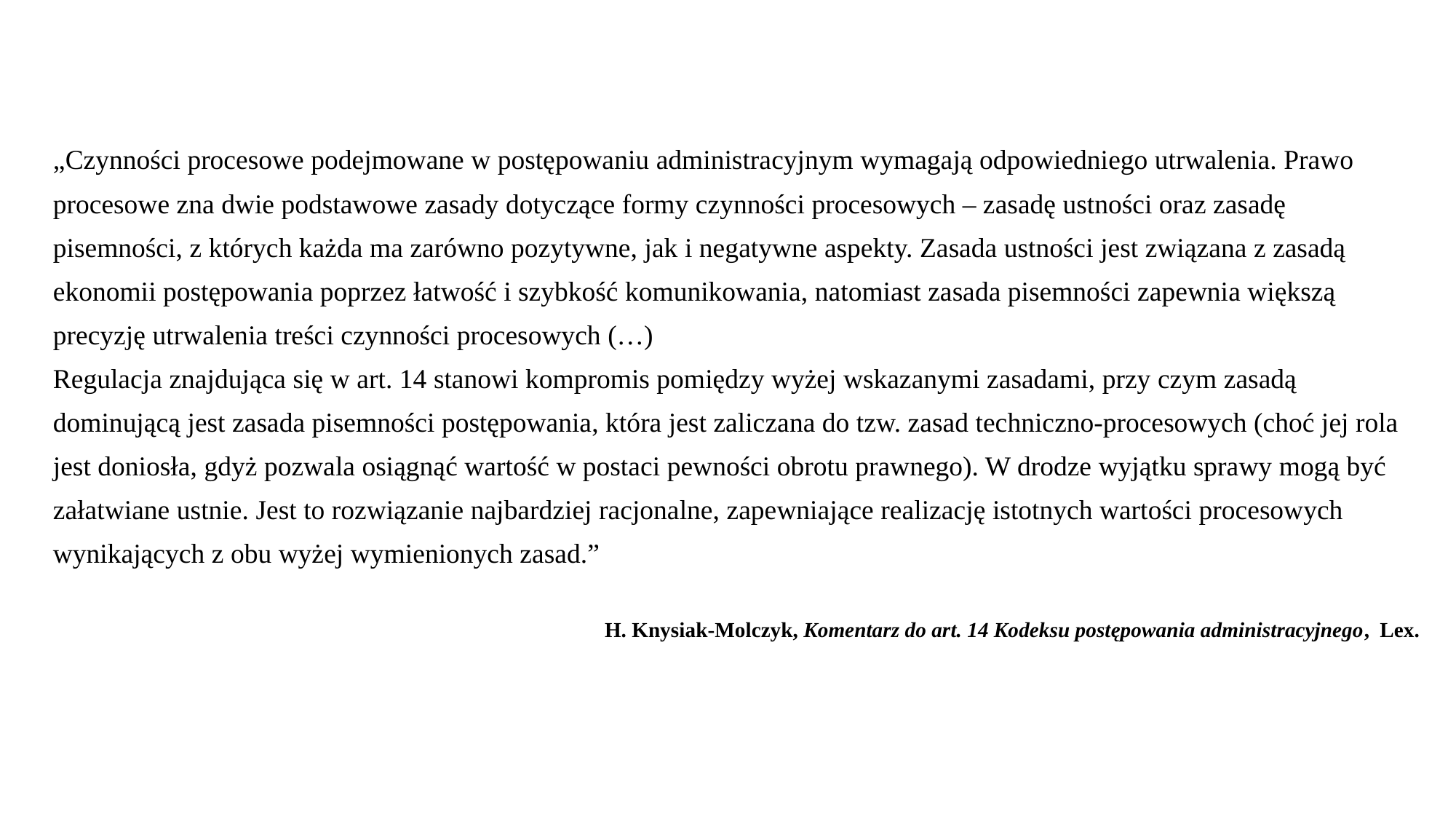

„Czynności procesowe podejmowane w postępowaniu administracyjnym wymagają odpowiedniego utrwalenia. Prawo
procesowe zna dwie podstawowe zasady dotyczące formy czynności procesowych – zasadę ustności oraz zasadę
pisemności, z których każda ma zarówno pozytywne, jak i negatywne aspekty. Zasada ustności jest związana z zasadą
ekonomii postępowania poprzez łatwość i szybkość komunikowania, natomiast zasada pisemności zapewnia większą
precyzję utrwalenia treści czynności procesowych (…)
Regulacja znajdująca się w art. 14 stanowi kompromis pomiędzy wyżej wskazanymi zasadami, przy czym zasadą
dominującą jest zasada pisemności postępowania, która jest zaliczana do tzw. zasad techniczno-procesowych (choć jej rola
jest doniosła, gdyż pozwala osiągnąć wartość w postaci pewności obrotu prawnego). W drodze wyjątku sprawy mogą być
załatwiane ustnie. Jest to rozwiązanie najbardziej racjonalne, zapewniające realizację istotnych wartości procesowych
wynikających z obu wyżej wymienionych zasad.”

H. Knysiak-Molczyk, Komentarz do art. 14 Kodeksu postępowania administracyjnego,  Lex.